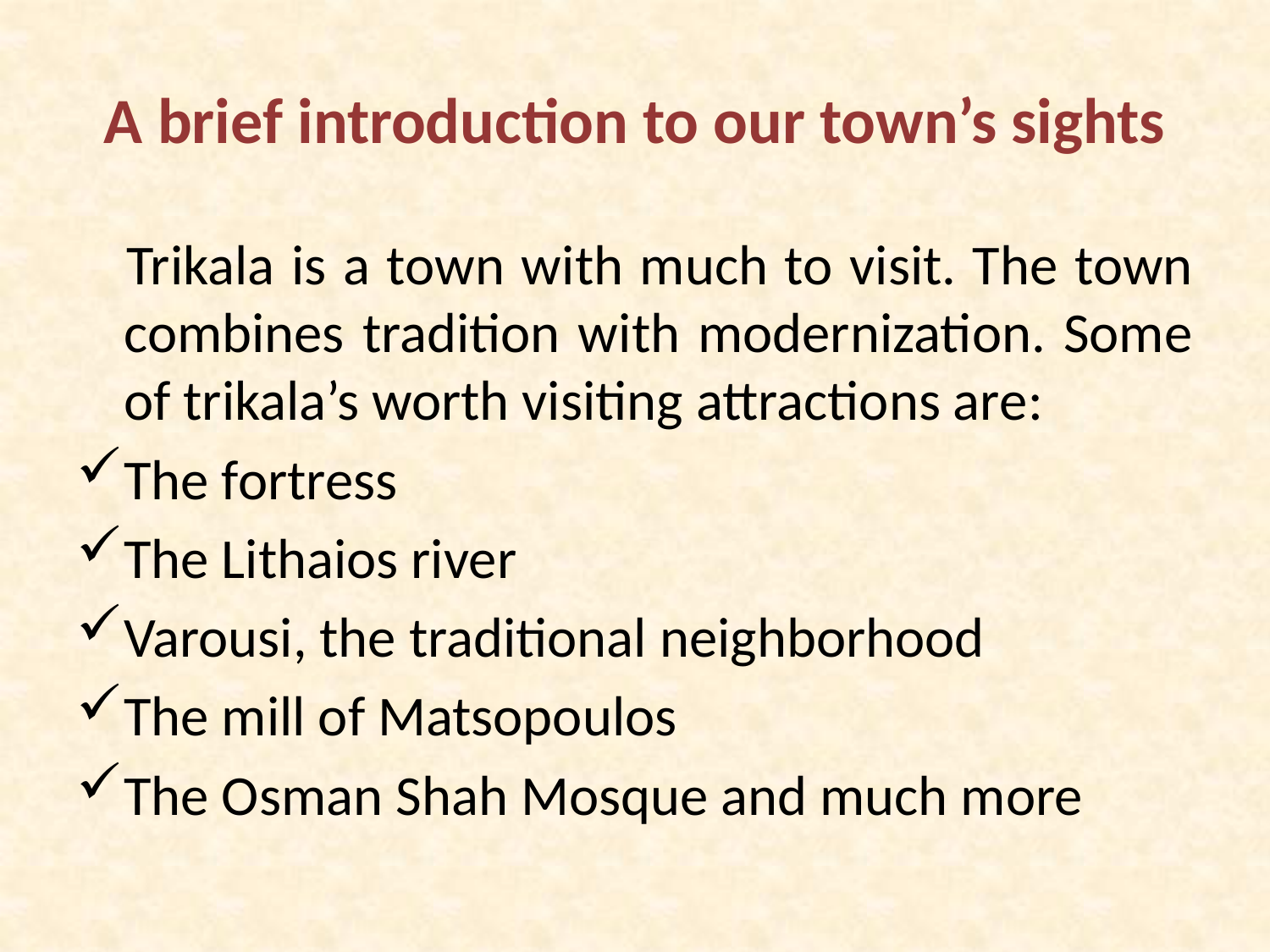

# A brief introduction to our town’s sights
   Trikala is a town with much to visit. The town combines tradition with modernization. Some of trikala’s worth visiting attractions are:
The fortress
The Lithaios river
Varousi, the traditional neighborhood
The mill of Matsopoulos
The Osman Shah Mosque and much more